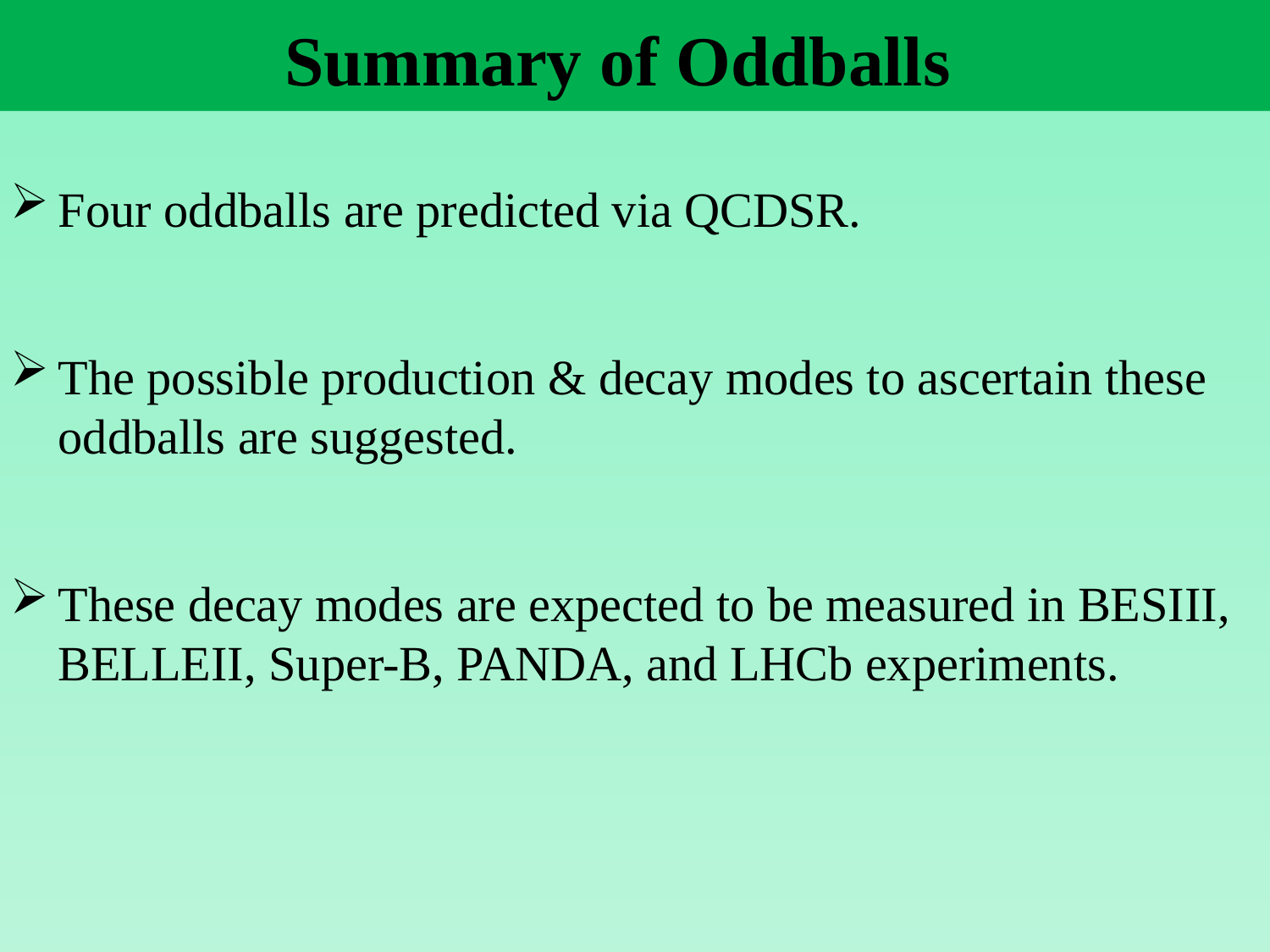

Summary of Oddballs

Four oddballs are predicted via QCDSR.

The possible production & decay modes to ascertain these oddballs are suggested.

These decay modes are expected to be measured in BESIII, BELLEII, Super-B, PANDA, and LHCb experiments.